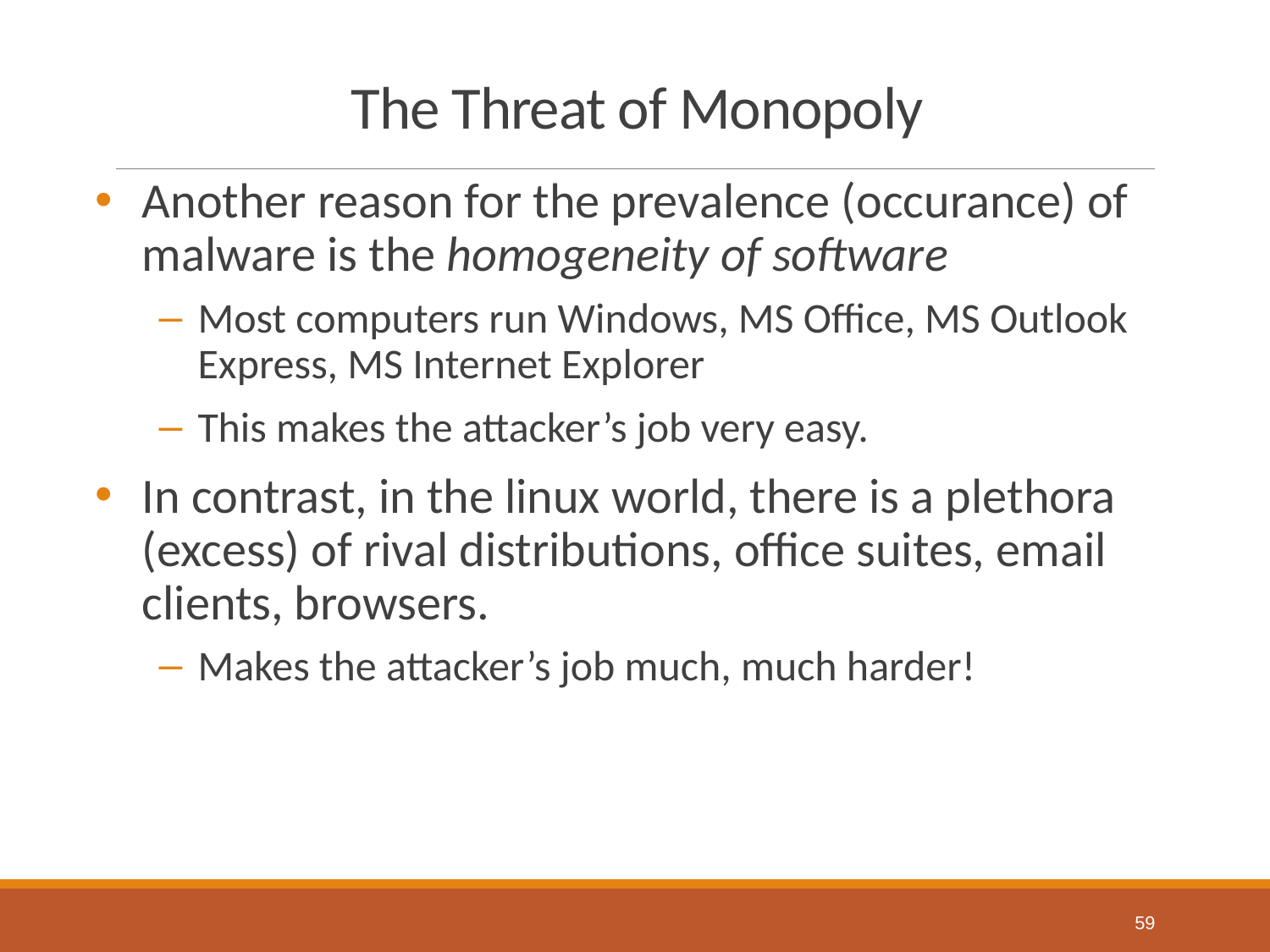

# The Threat of Monopoly
Another reason for the prevalence (occurance) of malware is the homogeneity of software
Most computers run Windows, MS Office, MS Outlook Express, MS Internet Explorer
This makes the attacker’s job very easy.
In contrast, in the linux world, there is a plethora (excess) of rival distributions, office suites, email clients, browsers.
Makes the attacker’s job much, much harder!
59